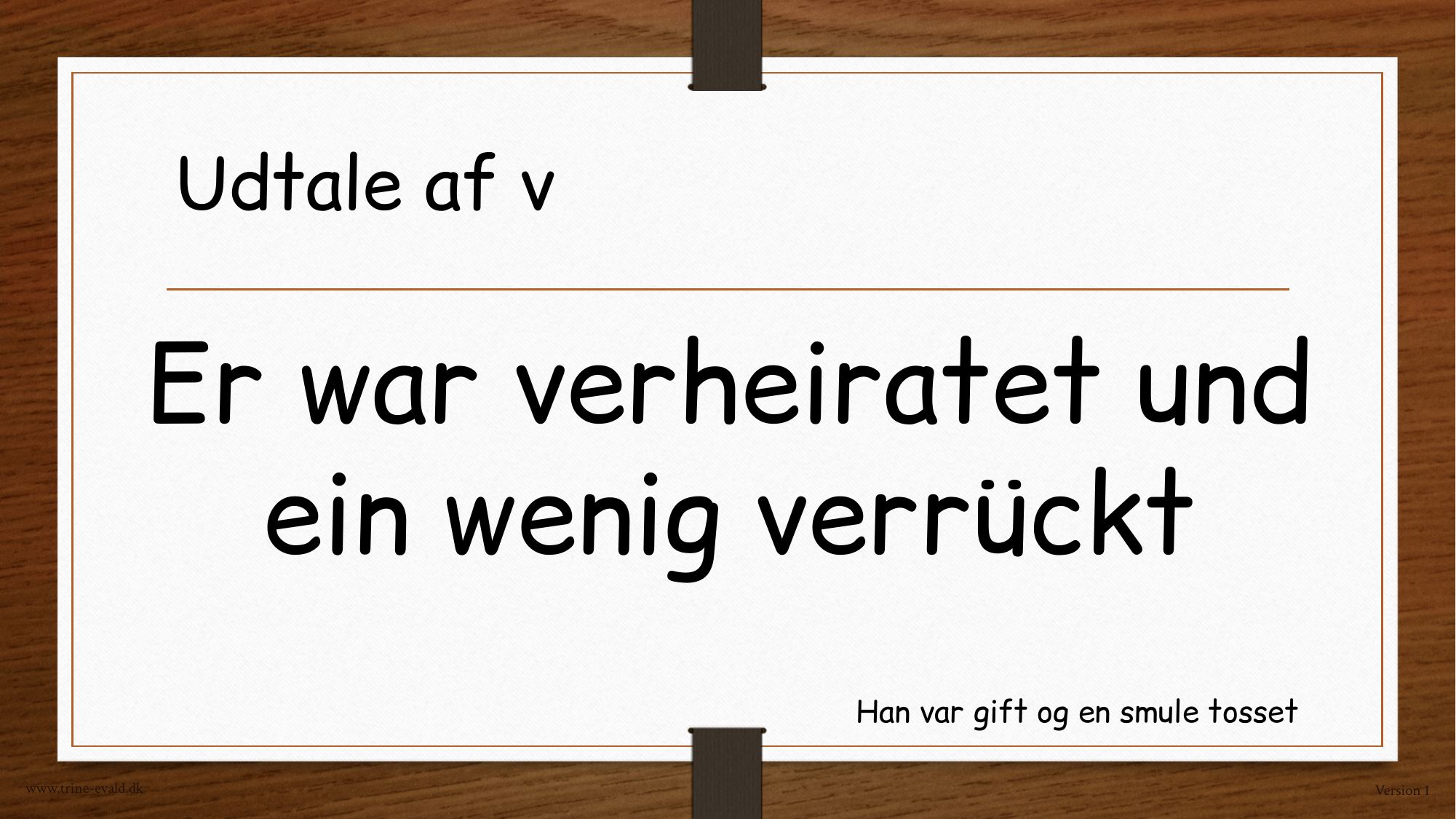

Udtale af v
Er war verheiratet und ein wenig verrückt
Han var gift og en smule tosset
www.trine-evald.dk
Version 1